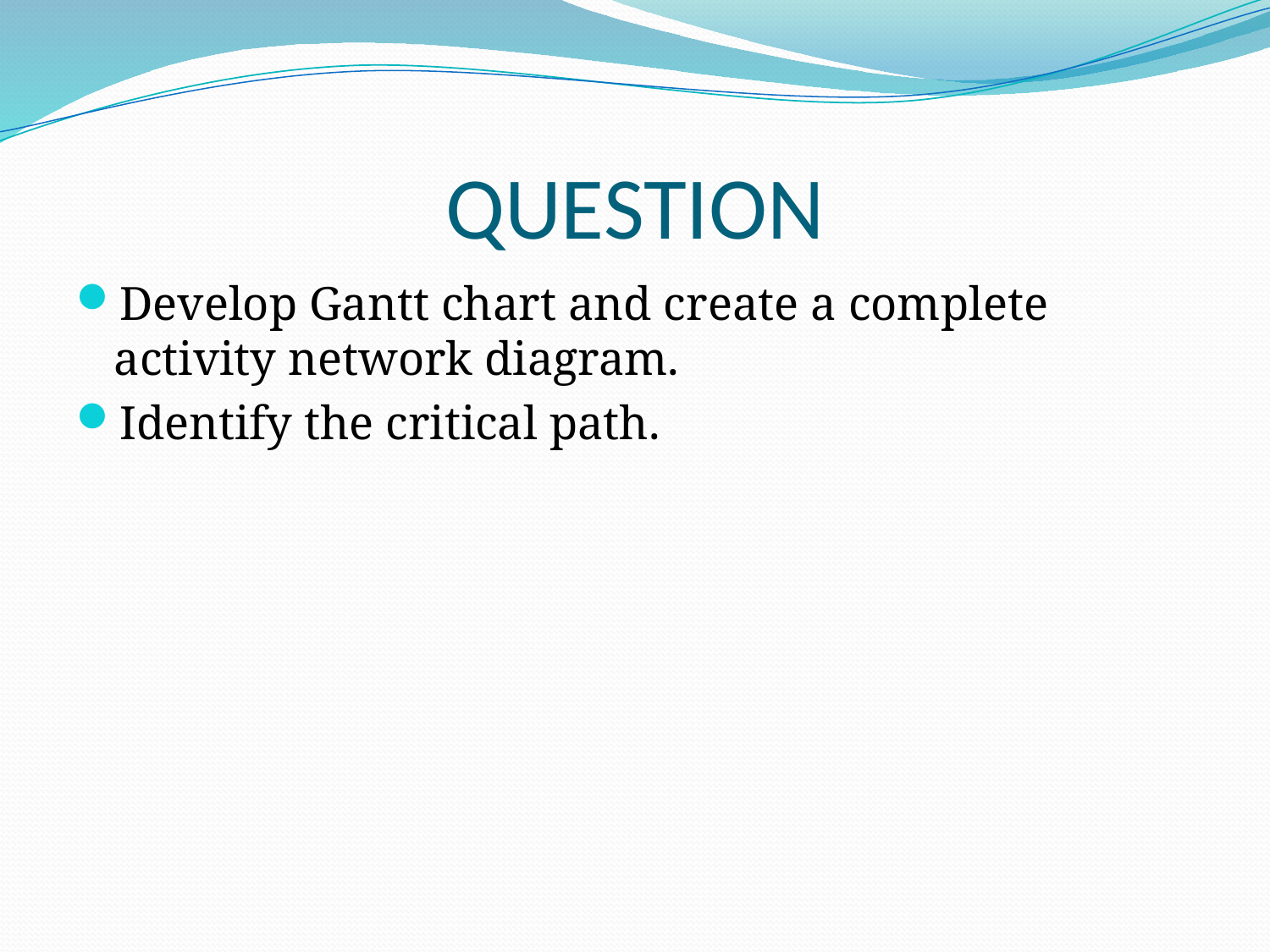

# QUESTION
Develop Gantt chart and create a complete activity network diagram.
Identify the critical path.